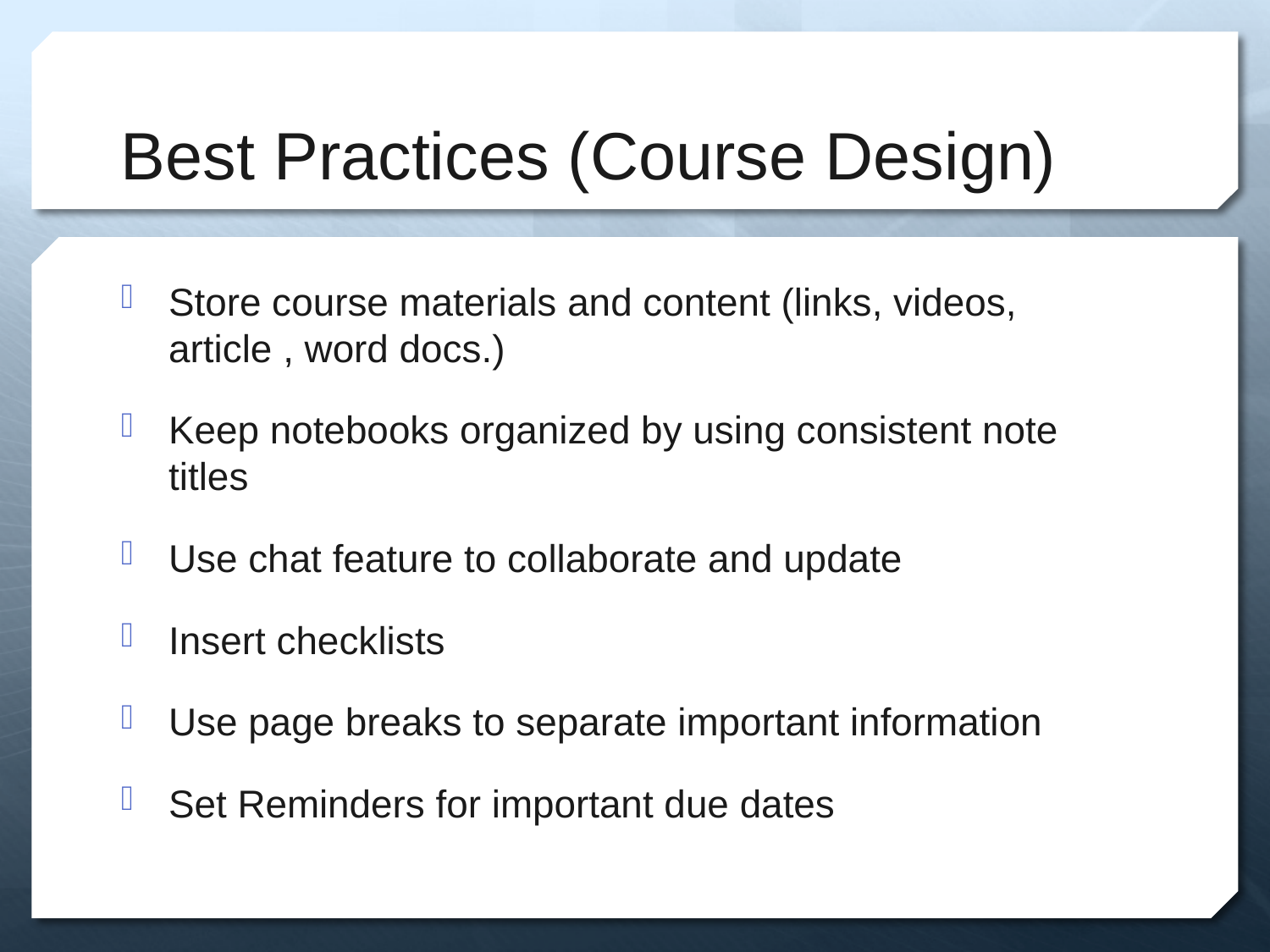

# Best Practices (Course Design)
Store course materials and content (links, videos, article , word docs.)
Keep notebooks organized by using consistent note titles
Use chat feature to collaborate and update
Insert checklists
Use page breaks to separate important information
Set Reminders for important due dates